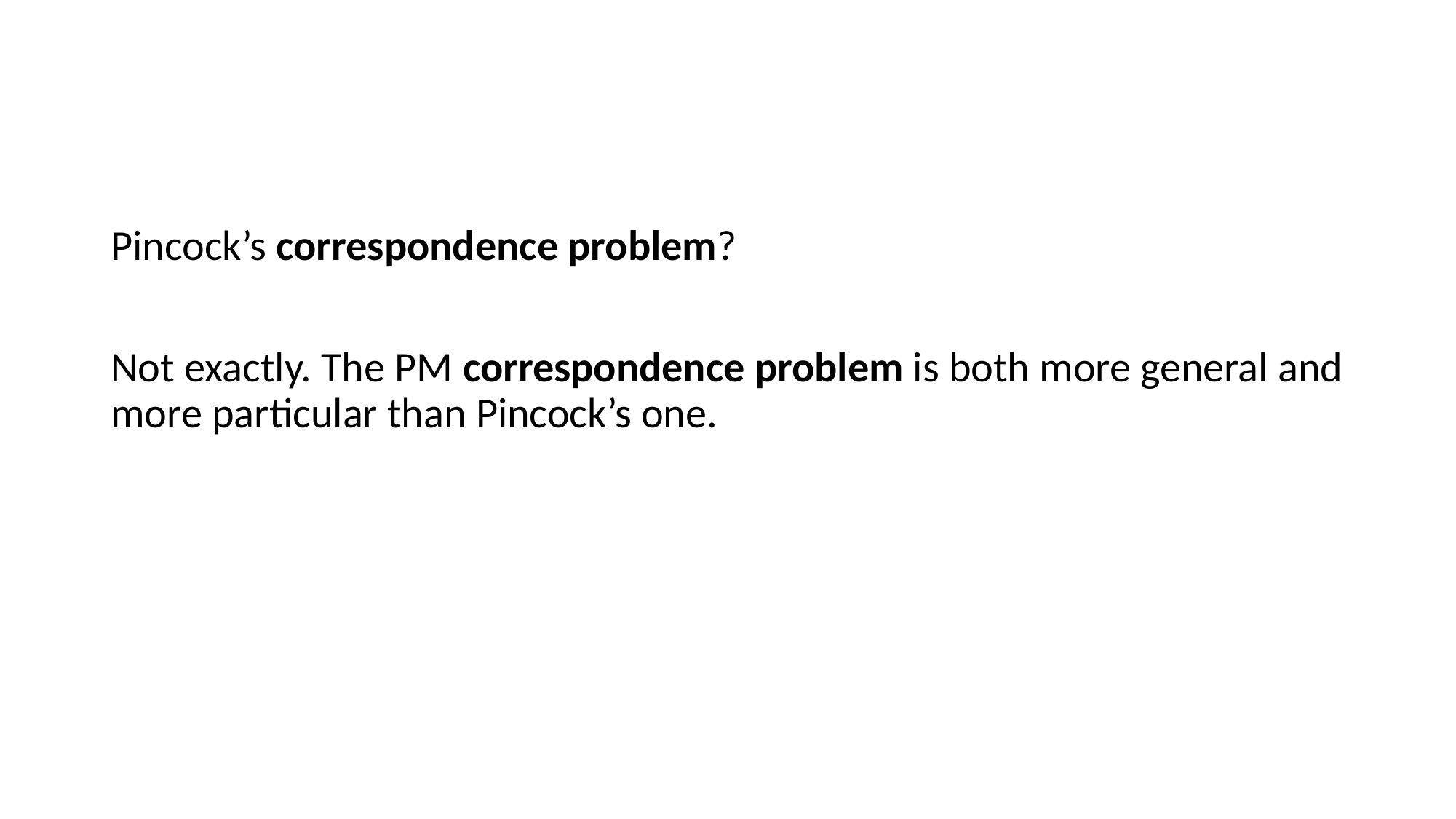

#
Pincock’s correspondence problem?

Not exactly. The PM correspondence problem is both more general and more particular than Pincock’s one.